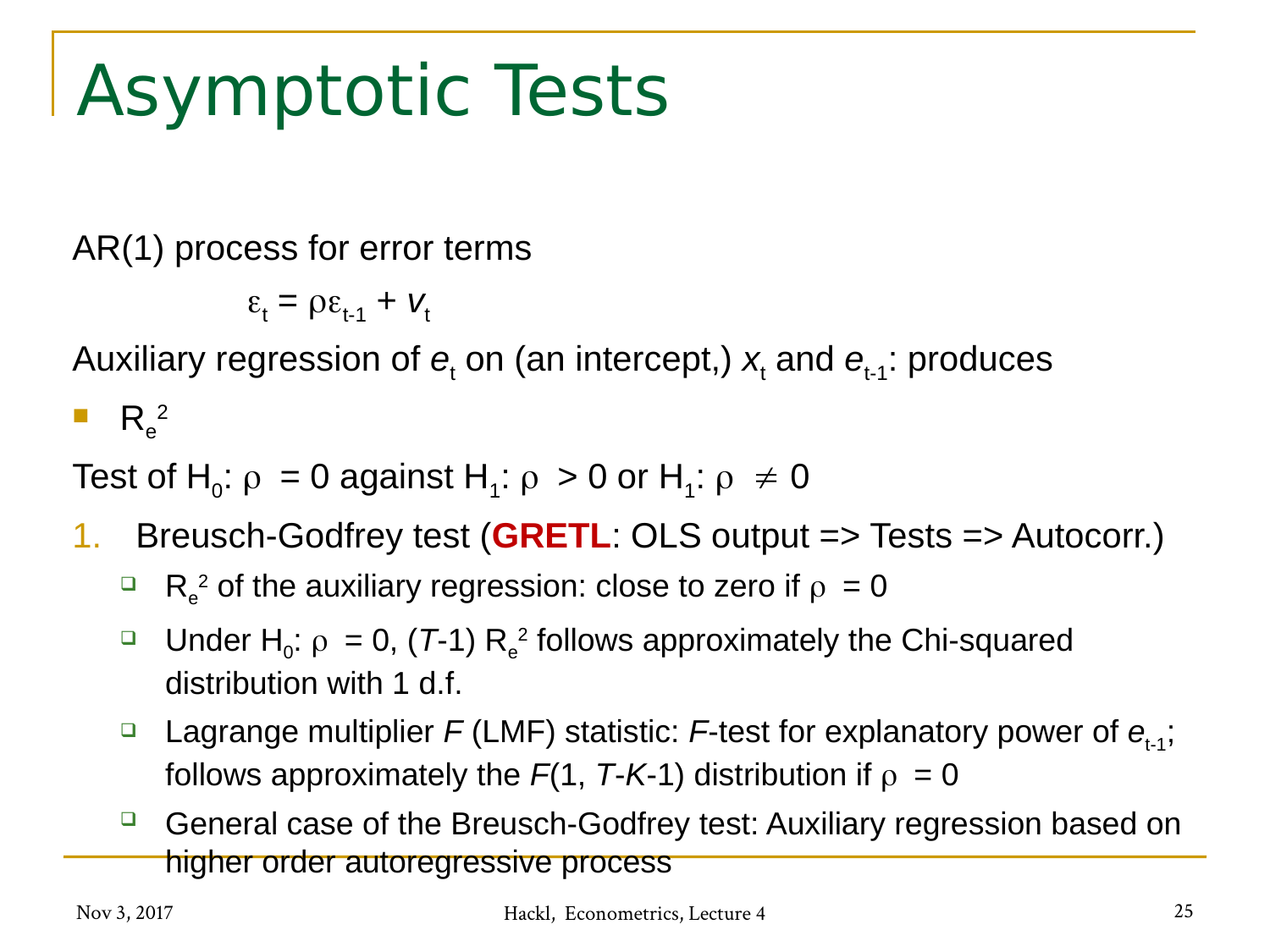

# Asymptotic Tests
AR(1) process for error terms
		εt = ρεt-1 + vt
Auxiliary regression of et on (an intercept,) xt and et-1: produces
Re2
Test of H0: ρ = 0 against H1: ρ > 0 or H1: ρ ≠ 0
Breusch-Godfrey test (GRETL: OLS output => Tests => Autocorr.)
Re2 of the auxiliary regression: close to zero if ρ = 0
Under H0: ρ = 0, (T-1) Re2 follows approximately the Chi-squared distribution with 1 d.f.
Lagrange multiplier F (LMF) statistic: F-test for explanatory power of et-1; follows approximately the F(1, T-K-1) distribution if ρ = 0
General case of the Breusch-Godfrey test: Auxiliary regression based on higher order autoregressive process

Nov 3, 2017
25
Hackl,  Econometrics, Lecture 4